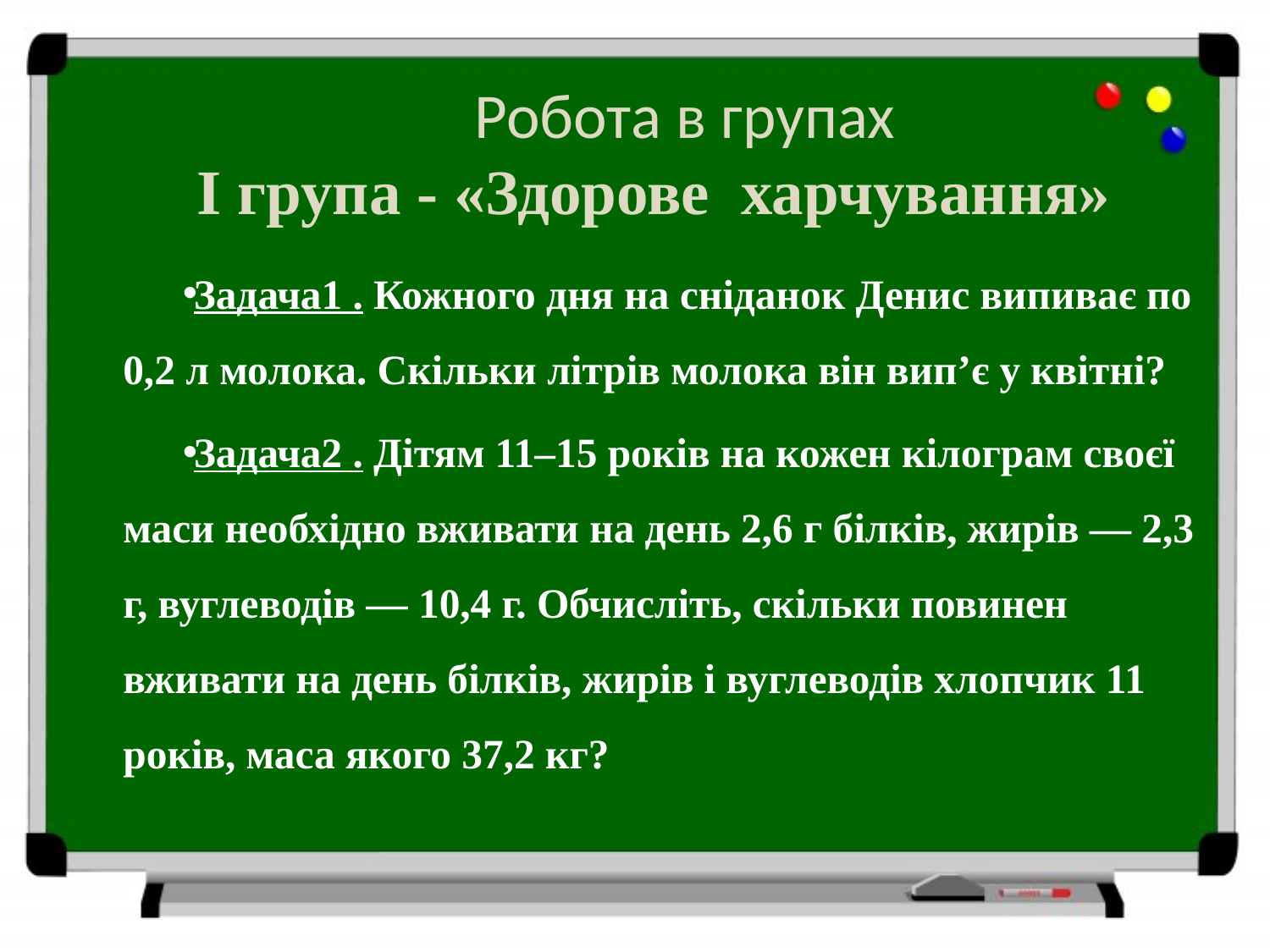

# Робота в групах І група - «Здорове  харчування»
Задача1 . Кожного дня на сніданок Денис випиває по 0,2 л молока. Скільки літрів молока він вип’є у квітні?
Задача2 . Дітям 11–15 років на кожен кілограм своєї маси необхідно вживати на день 2,6 г білків, жирів — 2,3 г, вуглеводів — 10,4 г. Обчисліть, скільки повинен вживати на день білків, жирів і вуглеводів хлопчик 11 років, маса якого 37,2 кг?